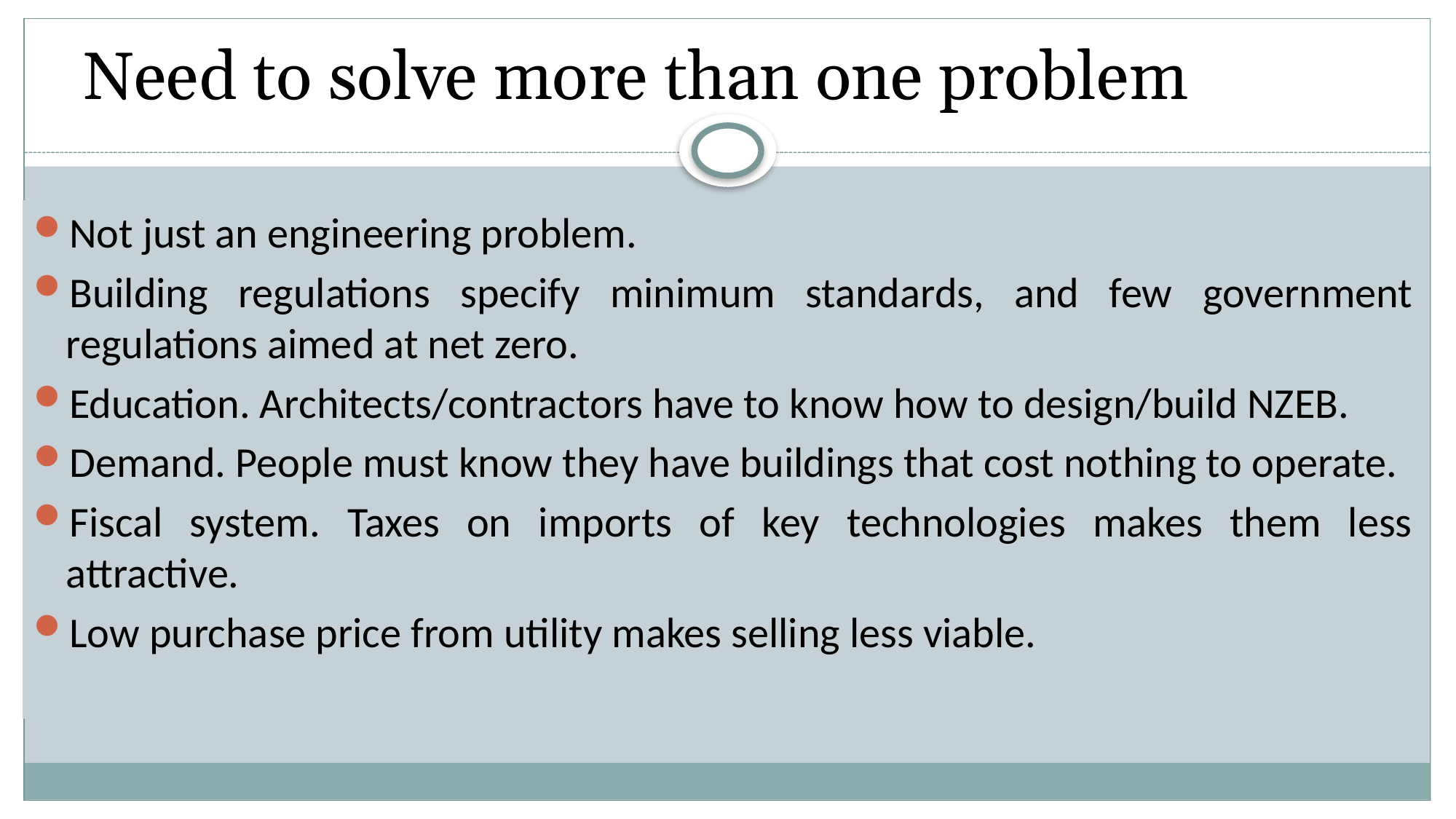

Need to solve more than one problem
Not just an engineering problem.
Building regulations specify minimum standards, and few government regulations aimed at net zero.
Education. Architects/contractors have to know how to design/build NZEB.
Demand. People must know they have buildings that cost nothing to operate.
Fiscal system. Taxes on imports of key technologies makes them less attractive.
Low purchase price from utility makes selling less viable.